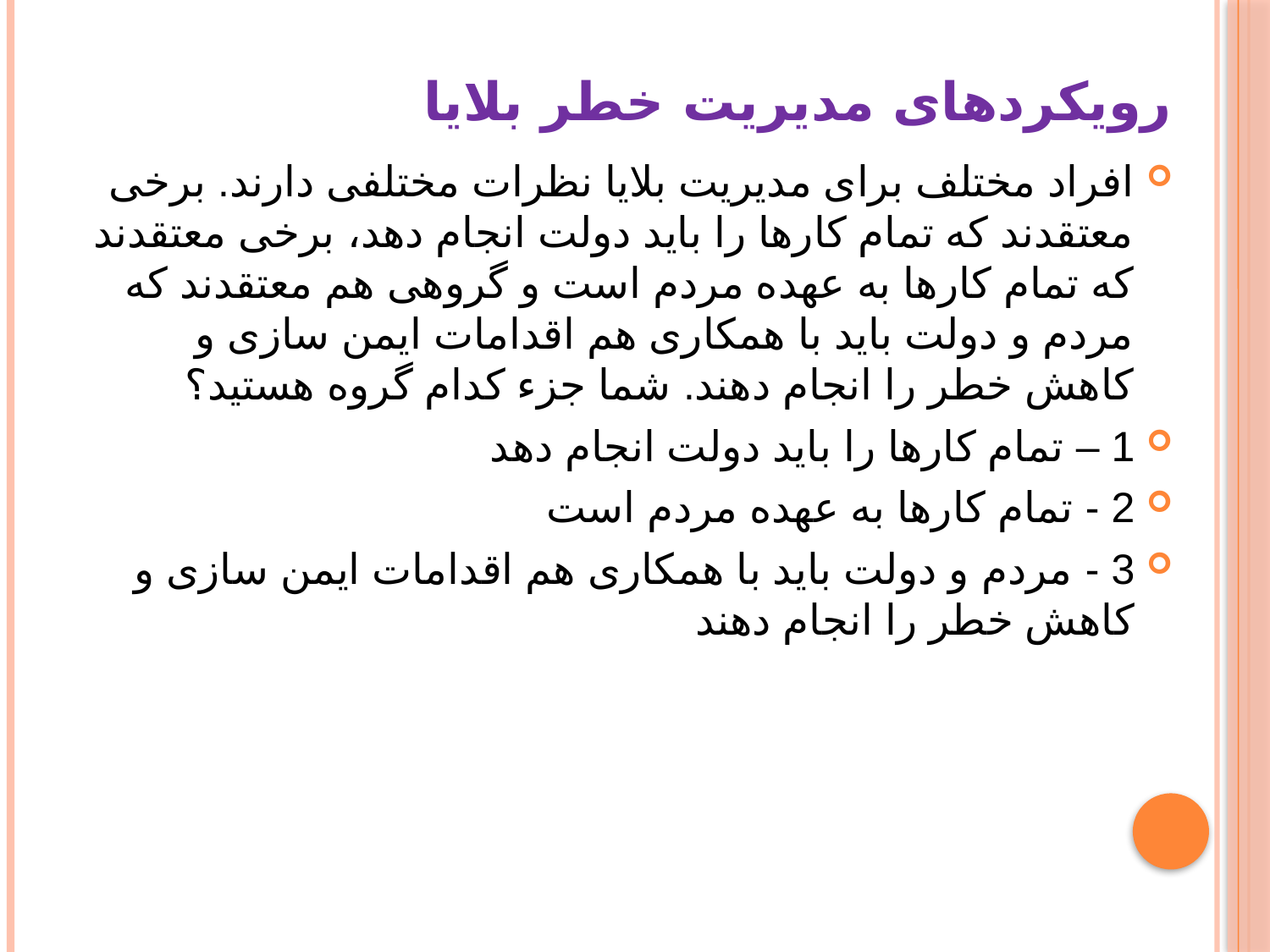

# رویکردهای مدیریت خطر بلایا
افراد مختلف برای مدیریت بلایا نظرات مختلفی دارند. برخی معتقدند که تمام کارها را باید دولت انجام دهد، برخی معتقدند که تمام کارها به عهده مردم است و گروهی هم معتقدند که مردم و دولت باید با همکاری هم اقدامات ایمن سازی و کاهش خطر را انجام دهند. شما جزء کدام گروه هستید؟
1 – تمام کارها را باید دولت انجام دهد
2 - تمام کارها به عهده مردم است
3 - مردم و دولت باید با همکاری هم اقدامات ایمن سازی و کاهش خطر را انجام دهند